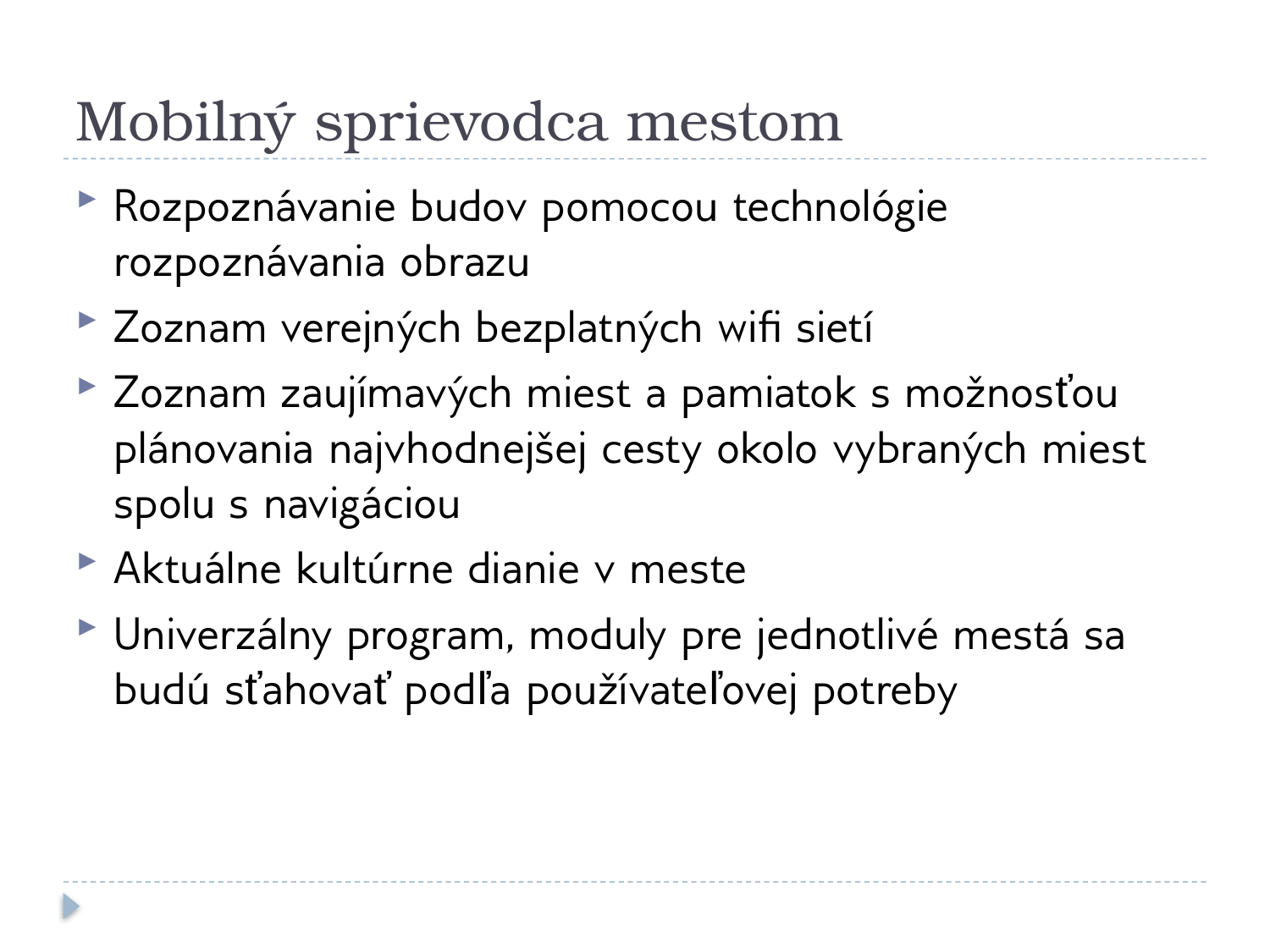

# Mobilný sprievodca mestom
Rozpoznávanie budov pomocou technológie rozpoznávania obrazu
Zoznam verejných bezplatných wifi sietí
Zoznam zaujímavých miest a pamiatok s možnosťou plánovania najvhodnejšej cesty okolo vybraných miest spolu s navigáciou
Aktuálne kultúrne dianie v meste
Univerzálny program, moduly pre jednotlivé mestá sa budú sťahovať podľa používateľovej potreby